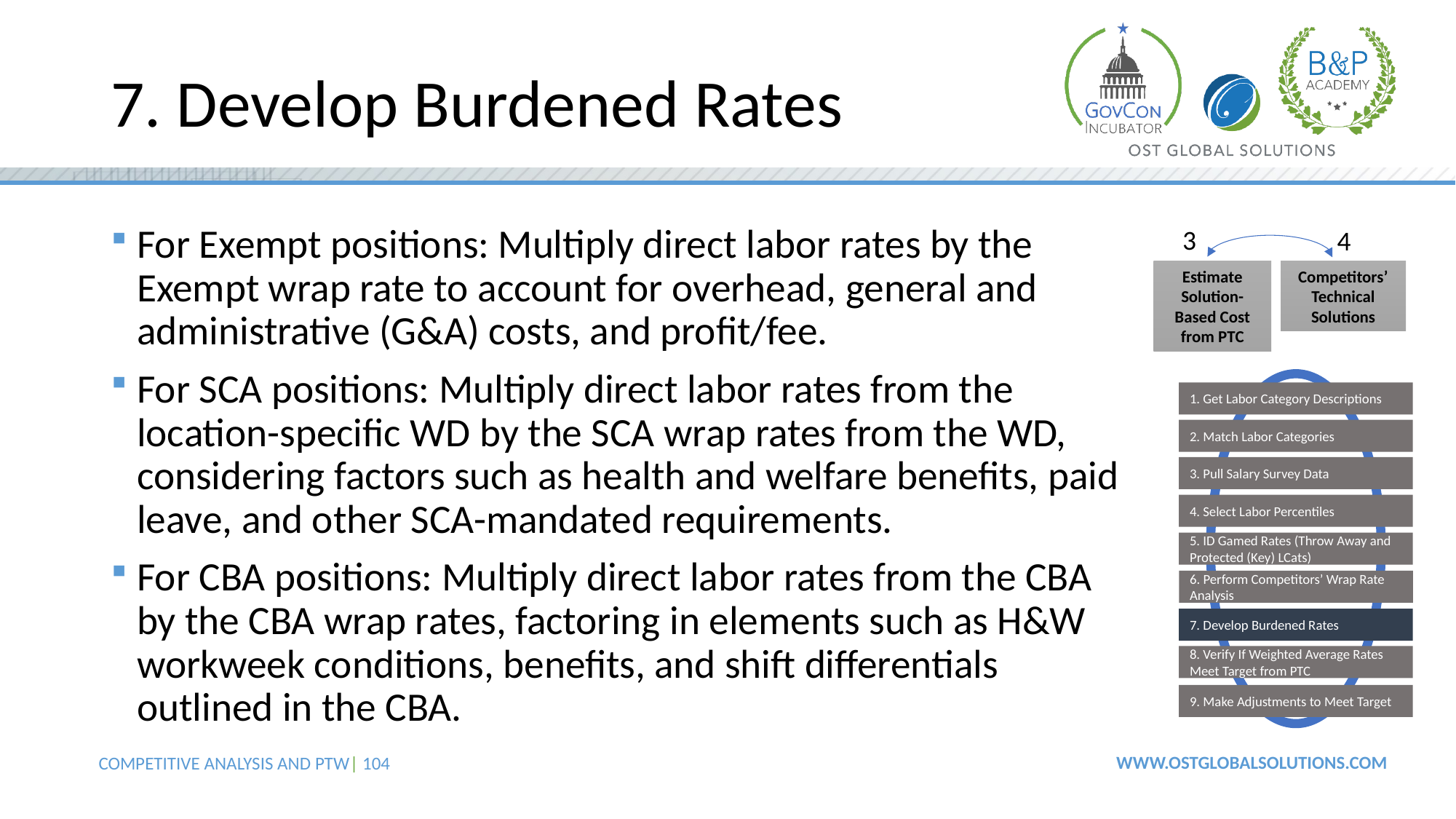

# 7. Develop Burdened Rates
3
For Exempt positions: Multiply direct labor rates by the Exempt wrap rate to account for overhead, general and administrative (G&A) costs, and profit/fee.
For SCA positions: Multiply direct labor rates from the location-specific WD by the SCA wrap rates from the WD, considering factors such as health and welfare benefits, paid leave, and other SCA-mandated requirements.
For CBA positions: Multiply direct labor rates from the CBA by the CBA wrap rates, factoring in elements such as H&W workweek conditions, benefits, and shift differentials outlined in the CBA.
4

Estimate Solution-Based Cost from PTC
Competitors’ Technical Solutions

1. Get Labor Category Descriptions
2. Match Labor Categories
3. Pull Salary Survey Data
4. Select Labor Percentiles
5. ID Gamed Rates (Throw Away and Protected (Key) LCats)
6. Perform Competitors’ Wrap Rate Analysis
7. Develop Burdened Rates
8. Verify If Weighted Average Rates Meet Target from PTC
9. Make Adjustments to Meet Target